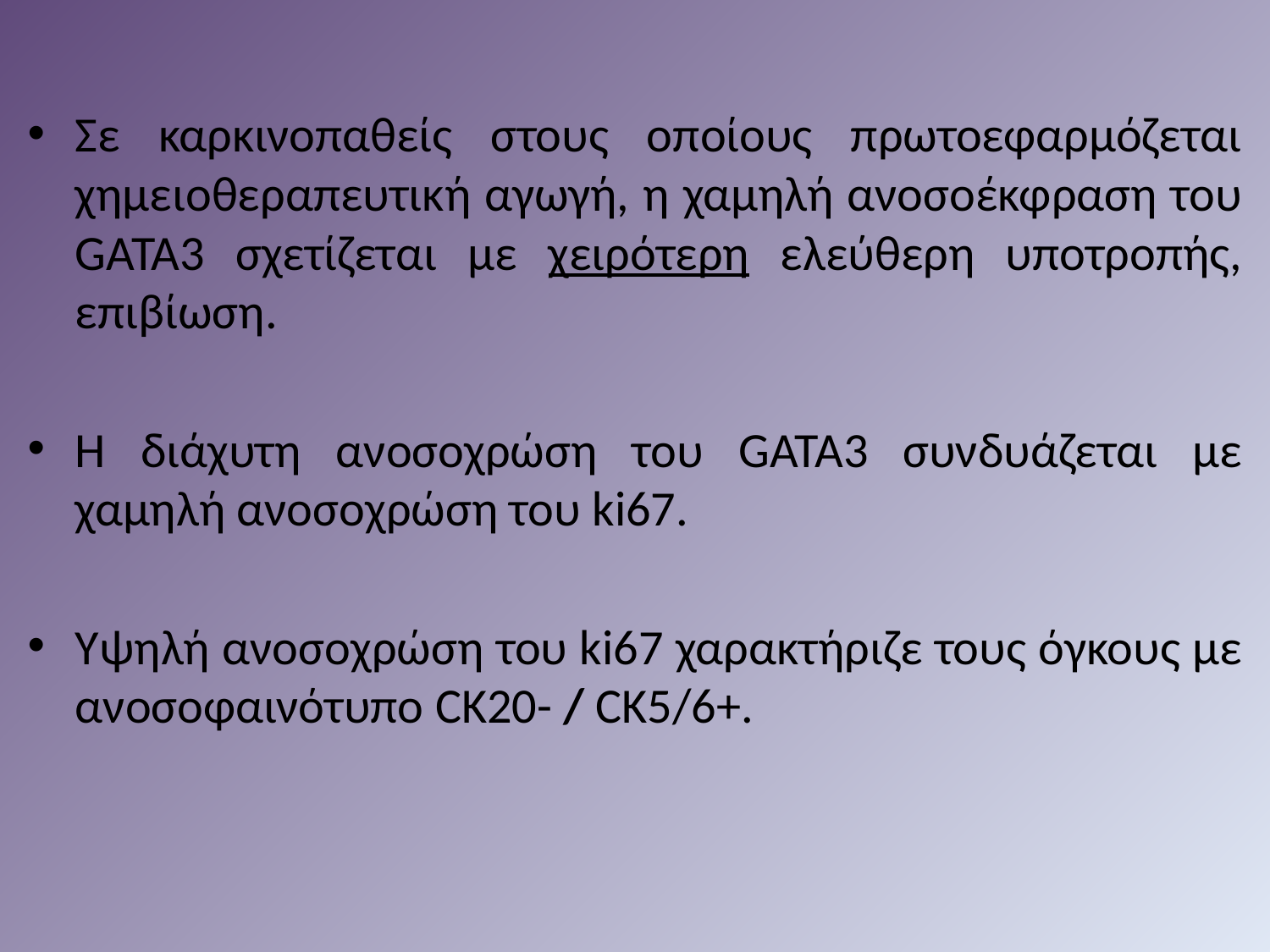

Σε καρκινοπαθείς στους οποίους πρωτοεφαρμόζεται χημειοθεραπευτική αγωγή, η χαμηλή ανοσοέκφραση του GATA3 σχετίζεται με χειρότερη ελεύθερη υποτροπής, επιβίωση.

Η διάχυτη ανοσοχρώση του GATA3 συνδυάζεται με χαμηλή ανοσοχρώση του ki67.

Yψηλή ανοσοχρώση του ki67 χαρακτήριζε τους όγκους με ανοσοφαινότυπο CK20- / CK5/6+.